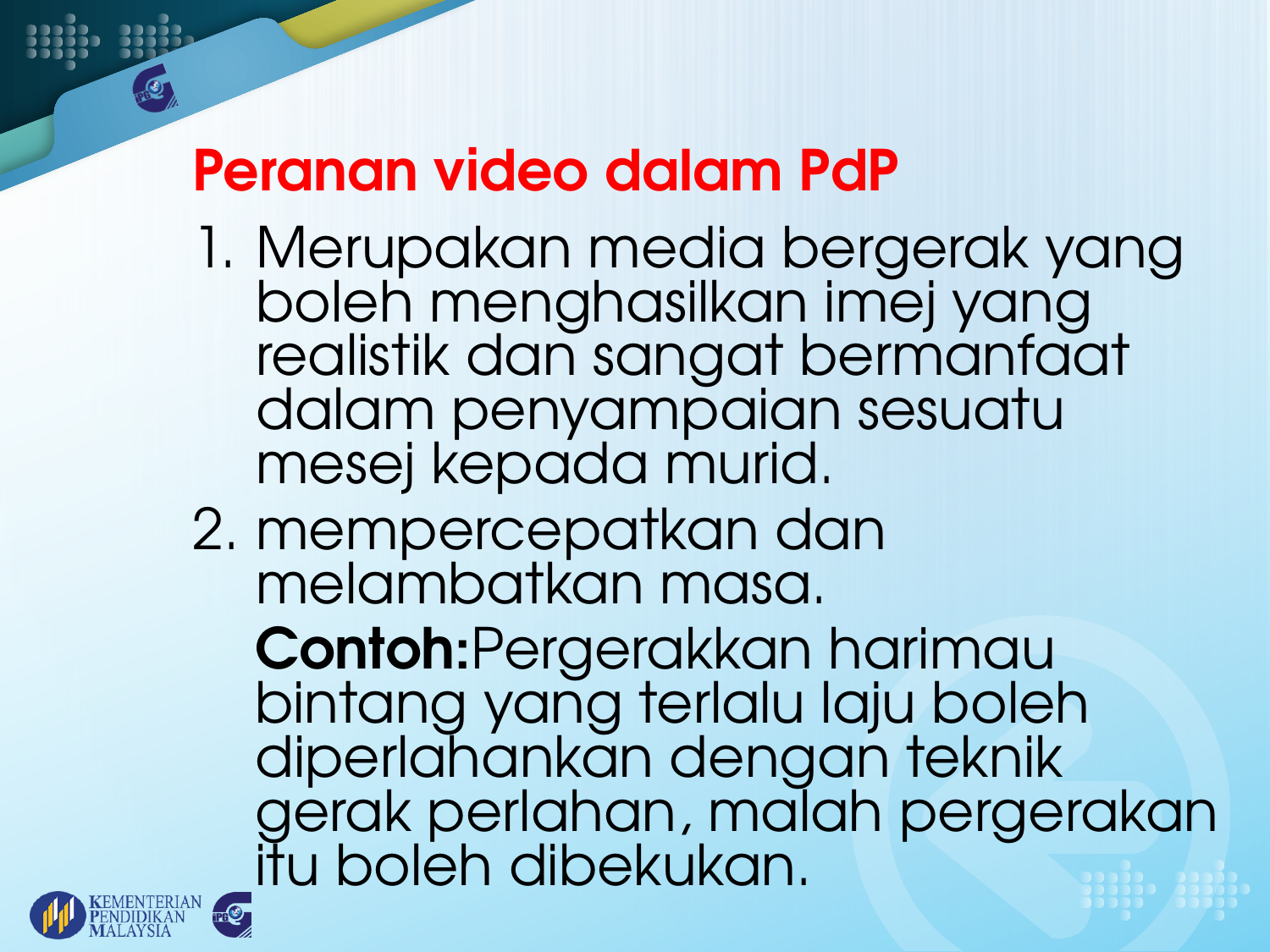

# Peranan video dalam PdP
Merupakan media bergerak yang boleh menghasilkan imej yang realistik dan sangat bermanfaat dalam penyampaian sesuatu mesej kepada murid.
mempercepatkan dan melambatkan masa.
Contoh:Pergerakkan harimau bintang yang terlalu laju boleh diperlahankan dengan teknik gerak perlahan, malah pergerakan itu boleh dibekukan.